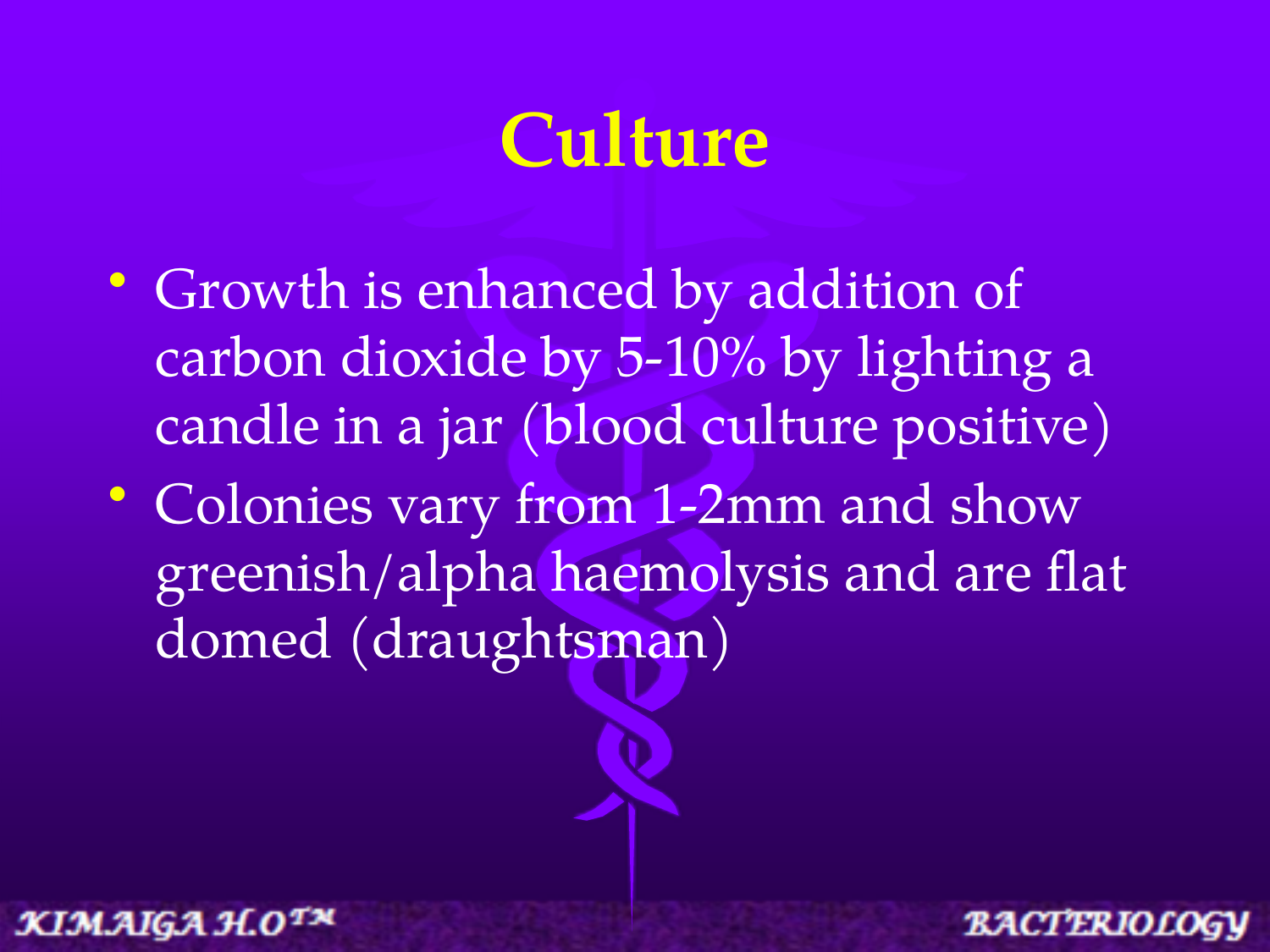

# Culture
Growth is enhanced by addition of carbon dioxide by 5-10% by lighting a candle in a jar (blood culture positive)
Colonies vary from 1-2mm and show greenish/alpha haemolysis and are flat domed (draughtsman)